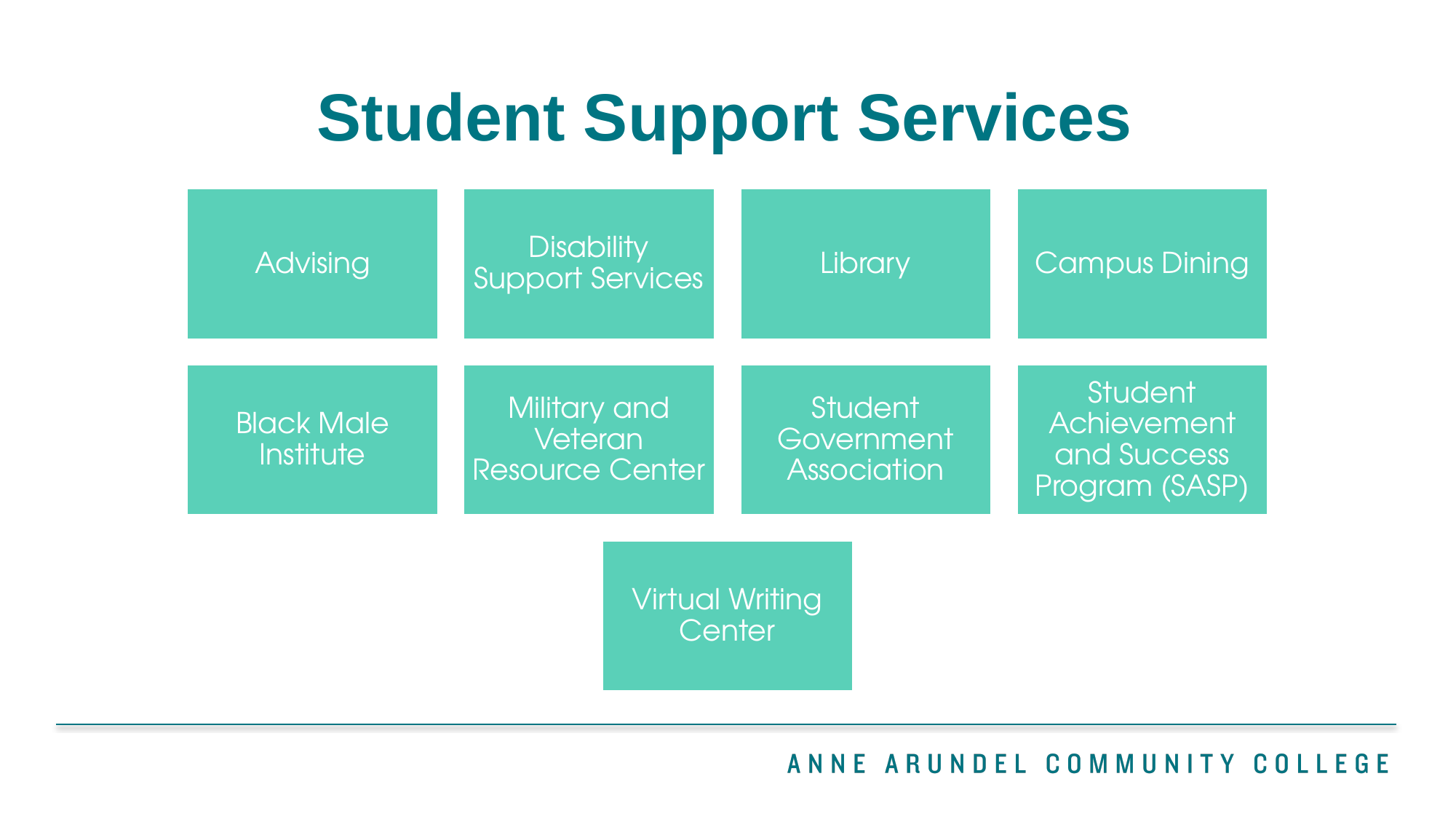

Student Support Services
Advising
Disability Support Services
Library
Campus Dining
Black Male Institute
Military and Veteran Resource Center
Student Government Association
Student Achievement and Success Program (SASP)
Virtual Writing Center